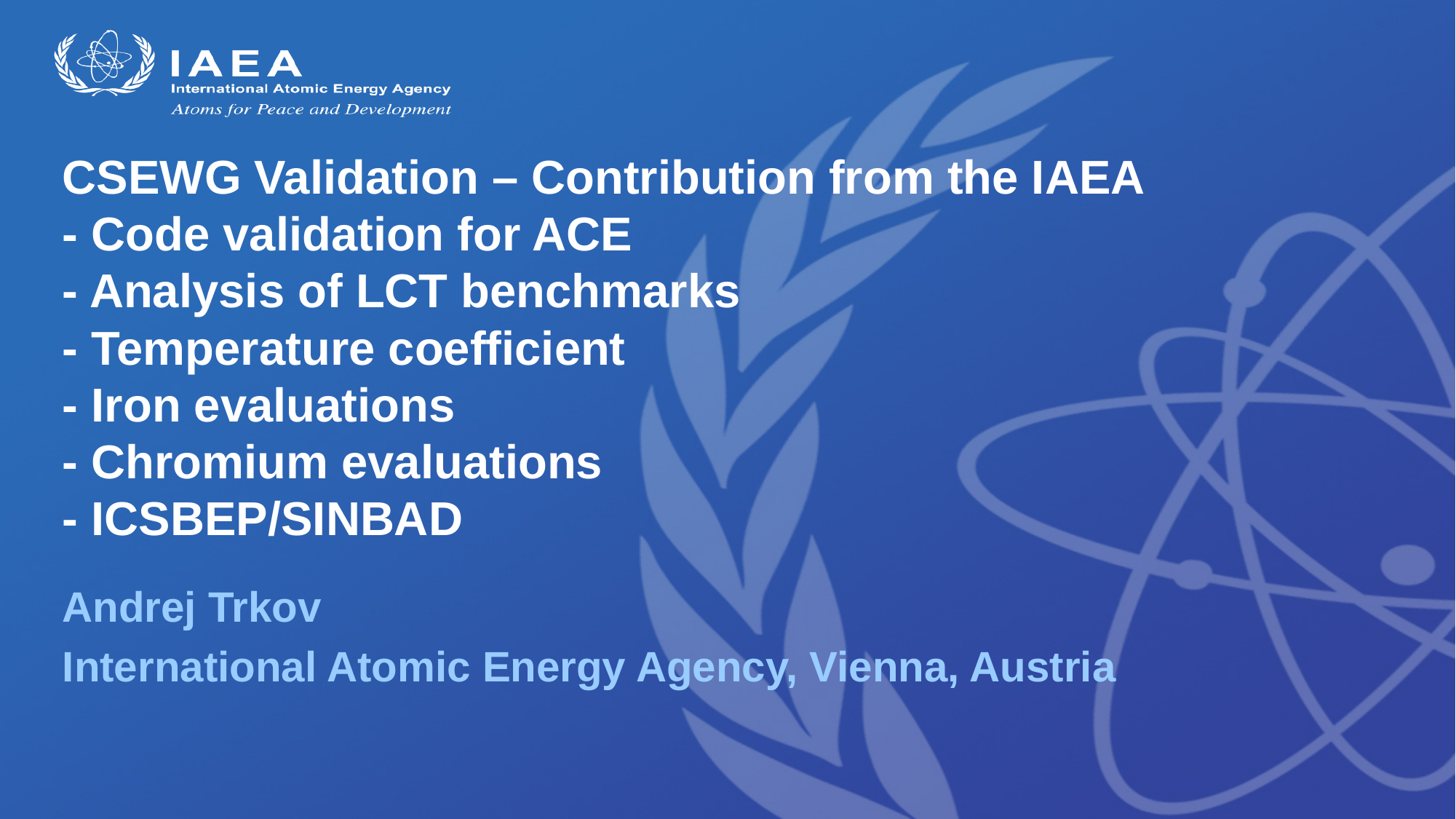

# CSEWG Validation – Contribution from the IAEA - Code validation for ACE - Analysis of LCT benchmarks - Temperature coefficient - Iron evaluations - Chromium evaluations - ICSBEP/SINBAD
Andrej Trkov
International Atomic Energy Agency, Vienna, Austria